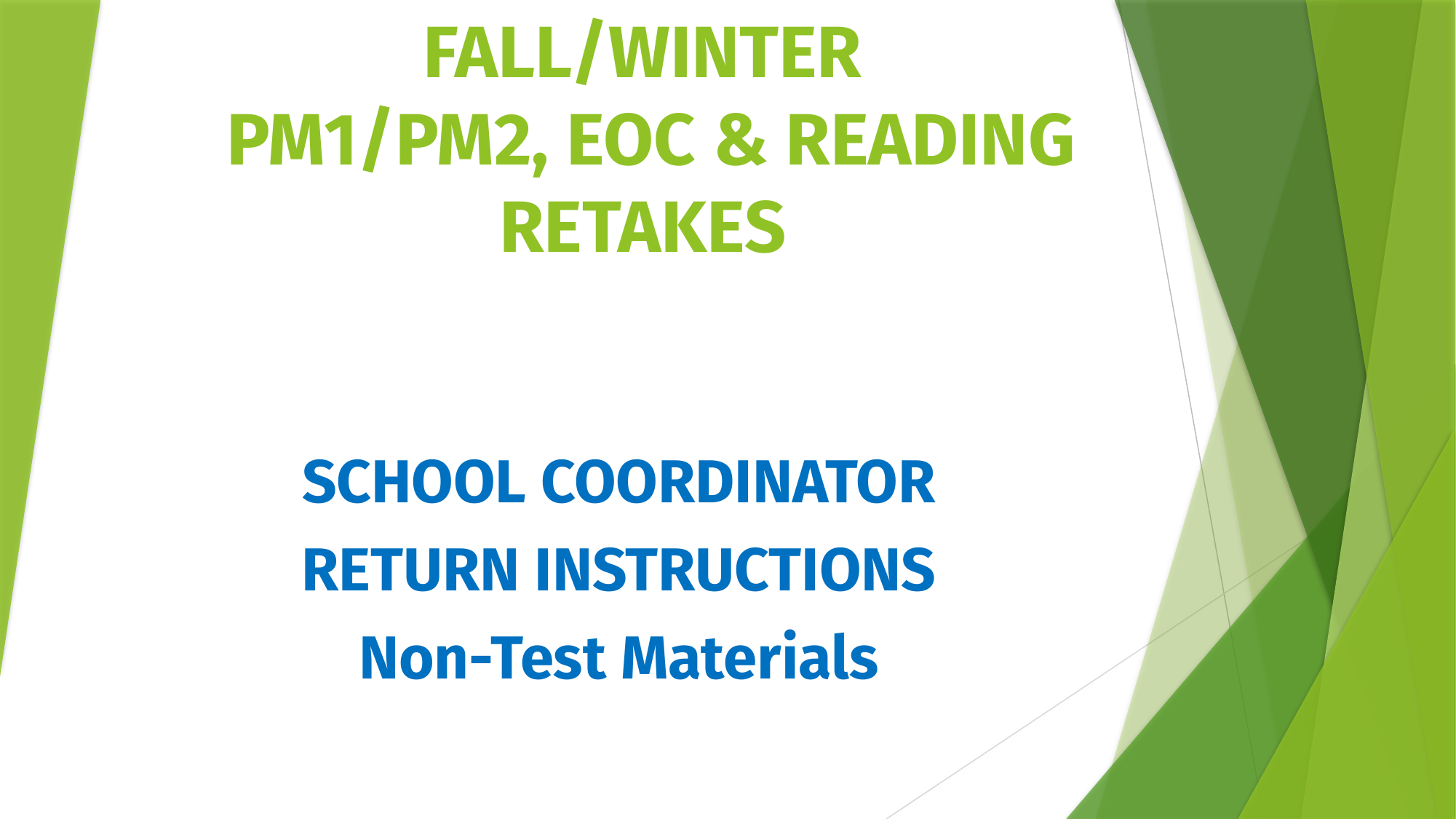

# FALL/WINTER PM1/PM2, EOC & READING RETAKES

SCHOOL COORDINATOR
RETURN INSTRUCTIONS
Non-Test Materials